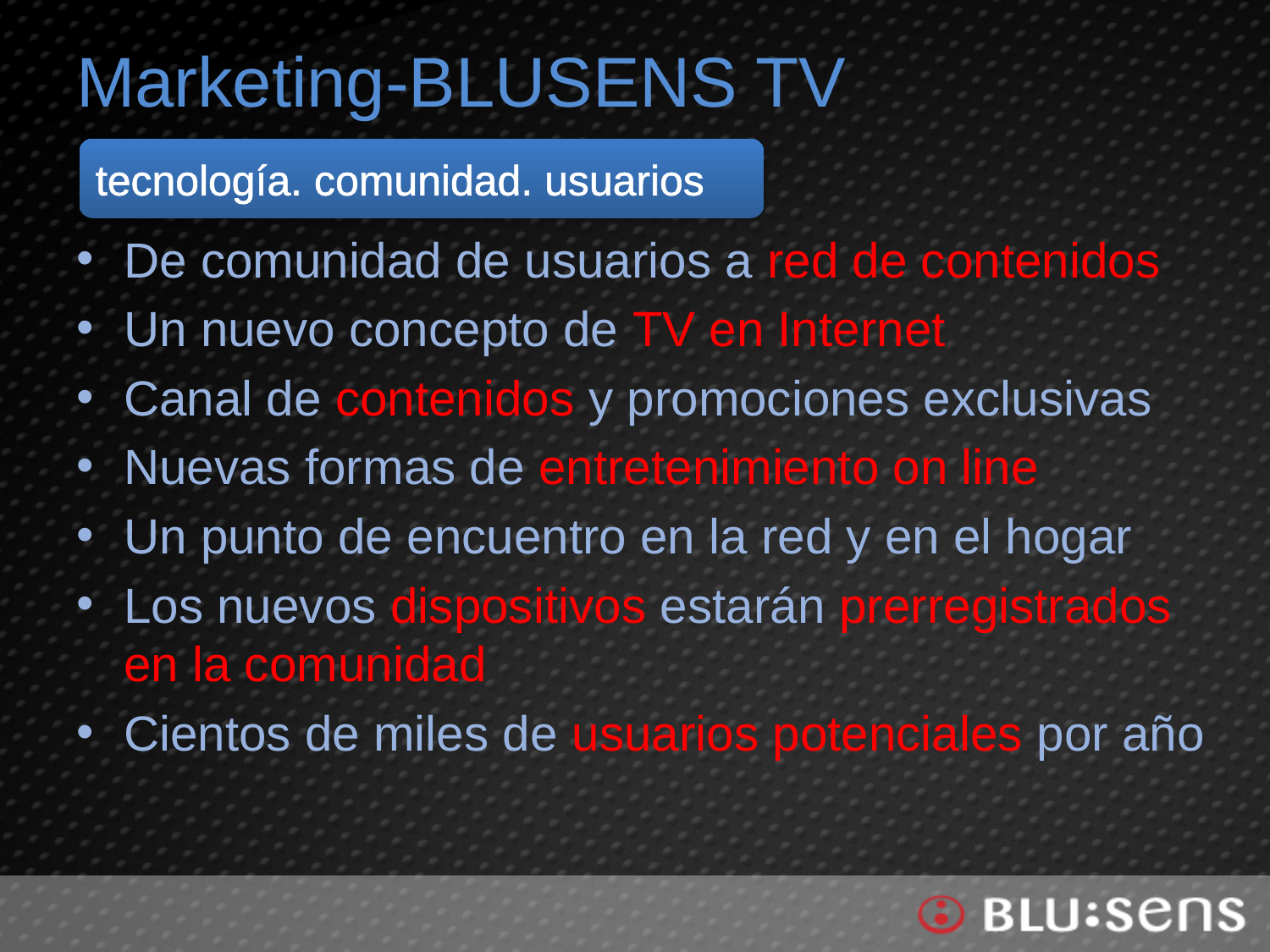

# Marketing-BLUSENS TV
tecnología. comunidad. usuarios
De comunidad de usuarios a red de contenidos
Un nuevo concepto de TV en Internet
Canal de contenidos y promociones exclusivas
Nuevas formas de entretenimiento on line
Un punto de encuentro en la red y en el hogar
Los nuevos dispositivos estarán prerregistrados en la comunidad
Cientos de miles de usuarios potenciales por año